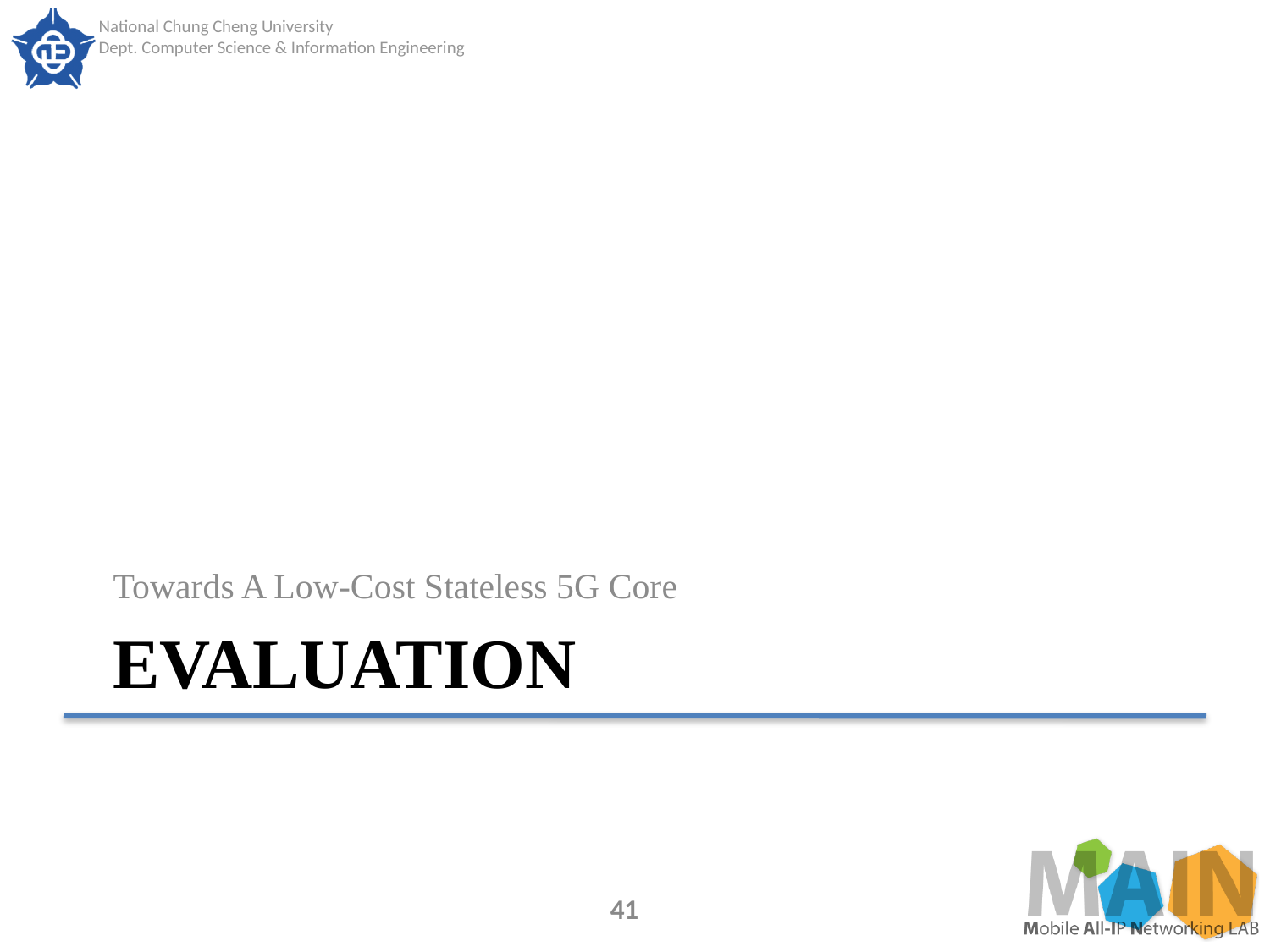

Towards A Low-Cost Stateless 5G Core
# evaluation
41